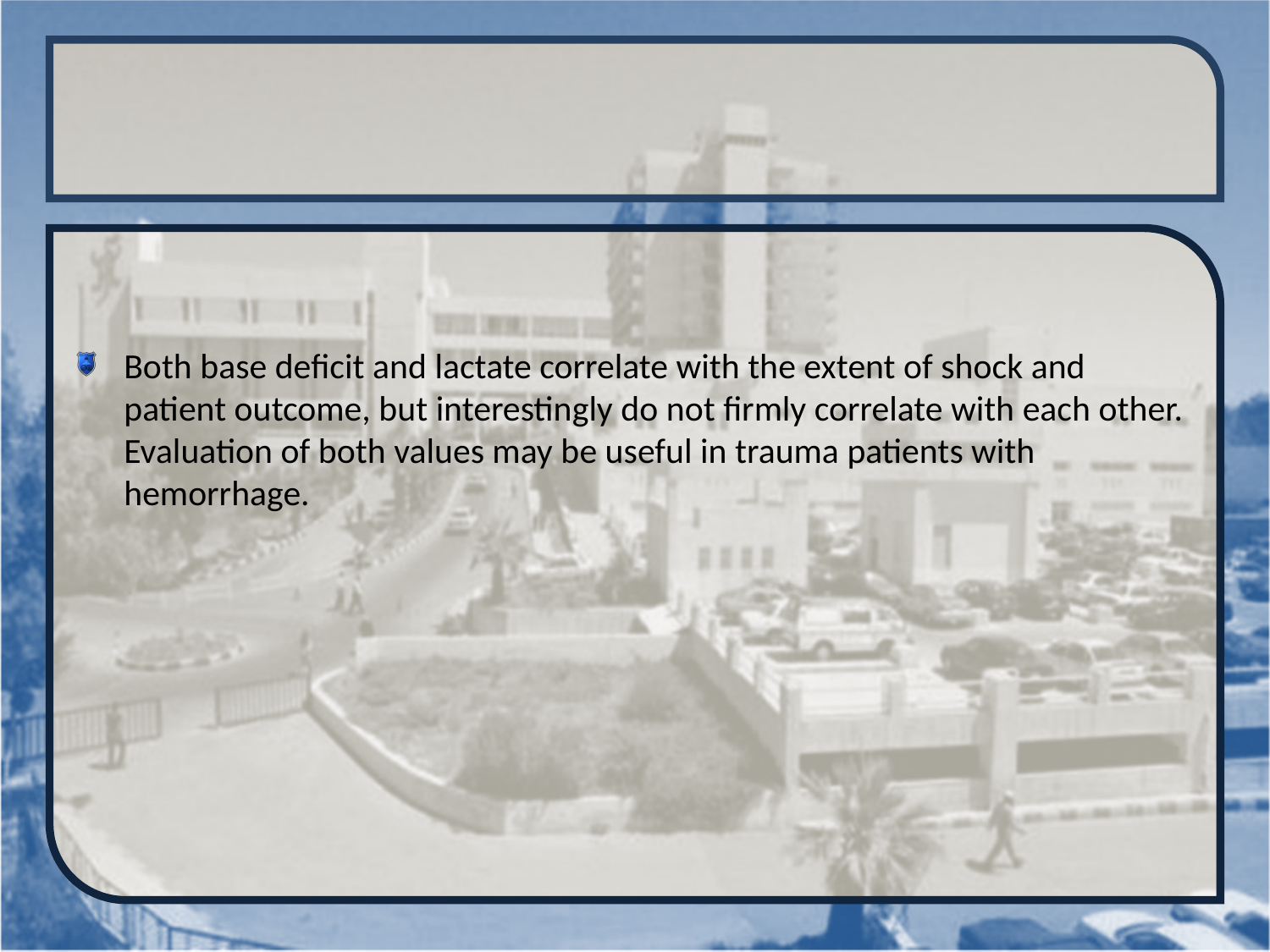

#

Both base deficit and lactate correlate with the extent of shock and patient outcome, but interestingly do not firmly correlate with each other. Evaluation of both values may be useful in trauma patients with hemorrhage.